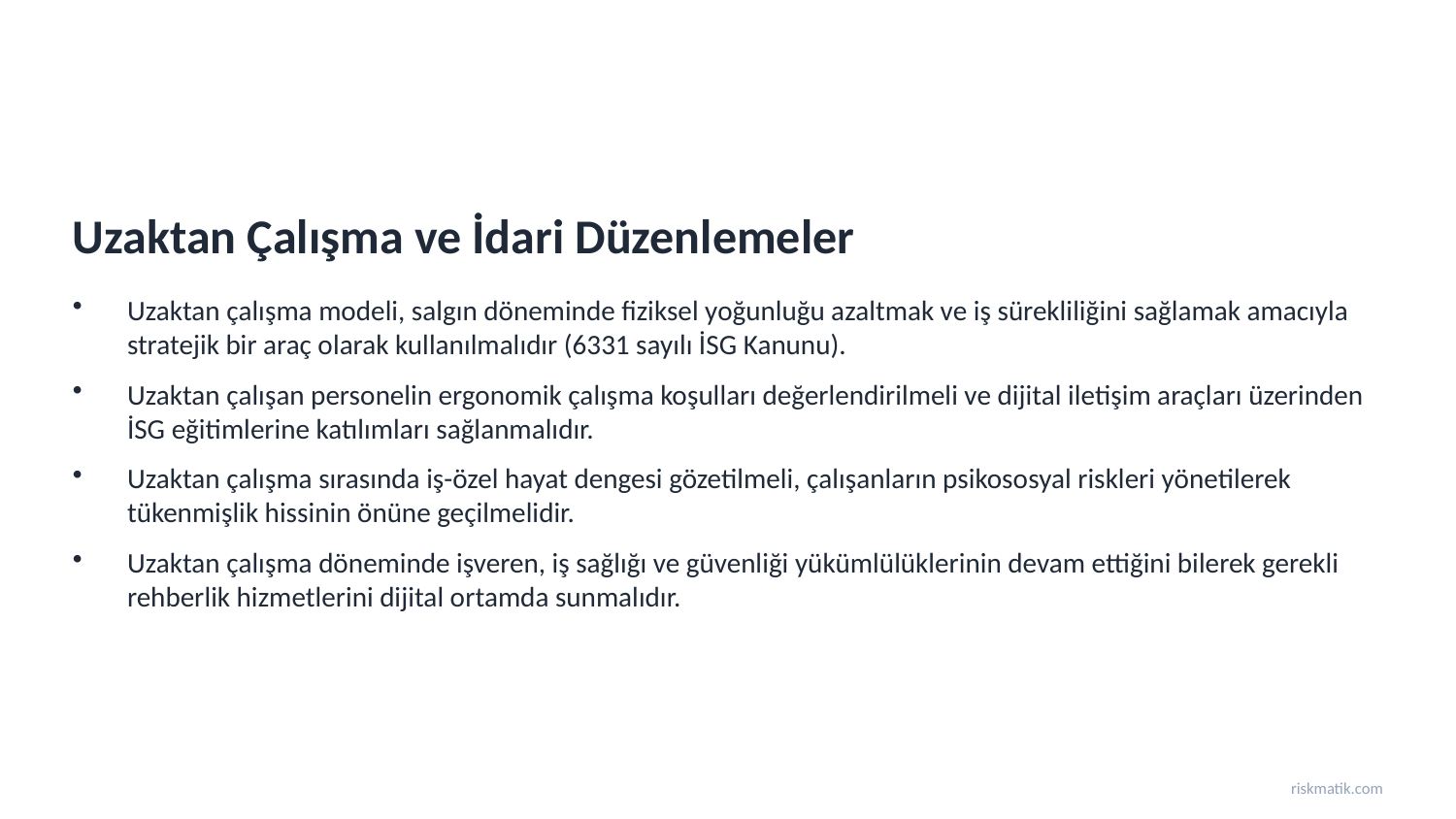

Uzaktan Çalışma ve İdari Düzenlemeler
Uzaktan çalışma modeli, salgın döneminde fiziksel yoğunluğu azaltmak ve iş sürekliliğini sağlamak amacıyla stratejik bir araç olarak kullanılmalıdır (6331 sayılı İSG Kanunu).
Uzaktan çalışan personelin ergonomik çalışma koşulları değerlendirilmeli ve dijital iletişim araçları üzerinden İSG eğitimlerine katılımları sağlanmalıdır.
Uzaktan çalışma sırasında iş-özel hayat dengesi gözetilmeli, çalışanların psikososyal riskleri yönetilerek tükenmişlik hissinin önüne geçilmelidir.
Uzaktan çalışma döneminde işveren, iş sağlığı ve güvenliği yükümlülüklerinin devam ettiğini bilerek gerekli rehberlik hizmetlerini dijital ortamda sunmalıdır.
riskmatik.com